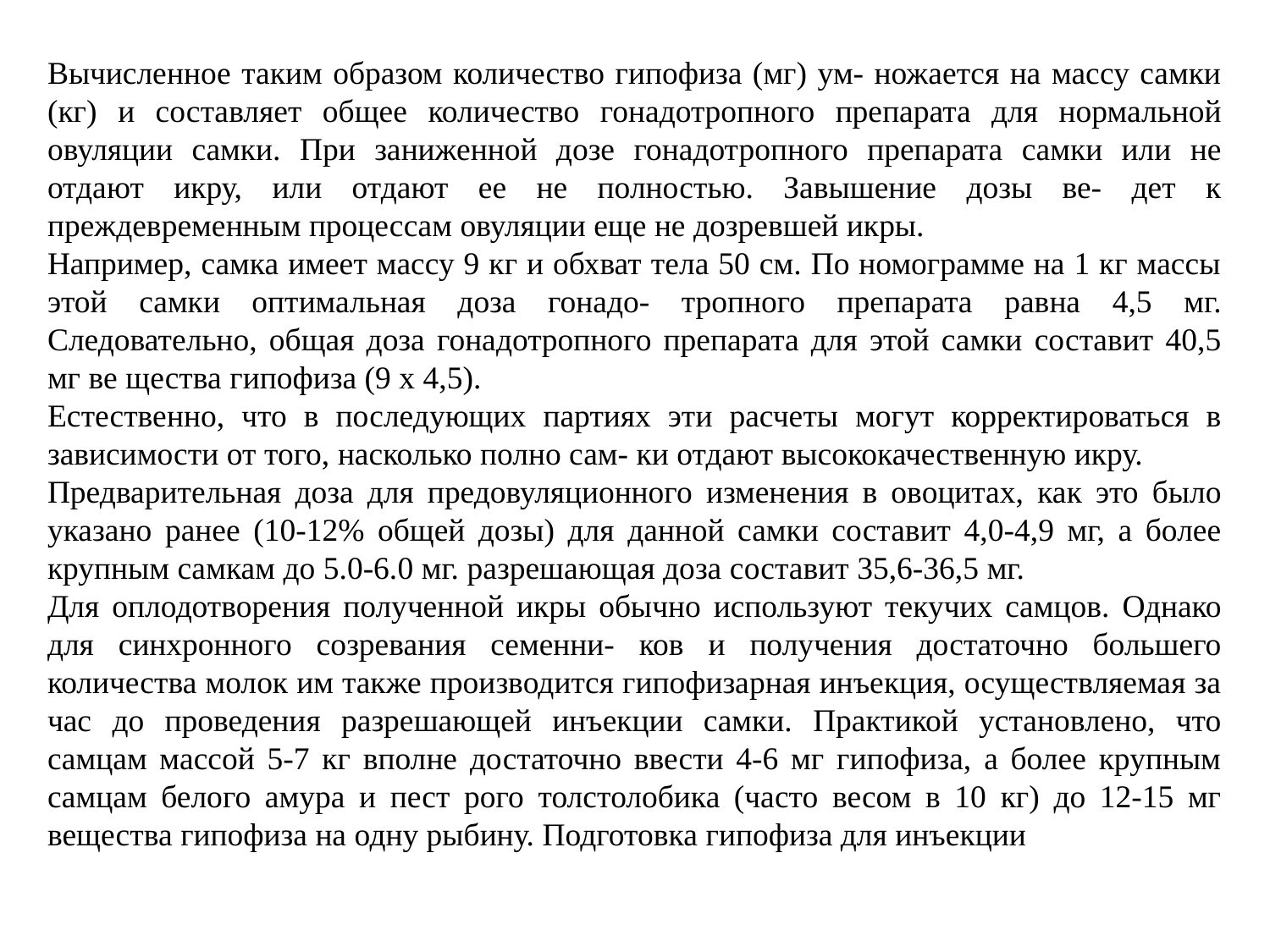

Вычисленное таким образом количество гипофиза (мг) ум- ножается на массу самки (кг) и составляет общее количество гонадотропного препарата для нормальной овуляции самки. При заниженной дозе гонадотропного препарата самки или не отдают икру, или отдают ее не полностью. Завышение дозы ве- дет к преждевременным процессам овуляции еще не дозревшей икры.
Например, самка имеет массу 9 кг и обхват тела 50 см. По номограмме на 1 кг массы этой самки оптимальная доза гонадо- тропного препарата равна 4,5 мг. Следовательно, общая доза гонадотропного препарата для этой самки составит 40,5 мг ве щества гипофиза (9 х 4,5).
Естественно, что в последующих партиях эти расчеты могут корректироваться в зависимости от того, насколько полно сам- ки отдают высококачественную икру.
Предварительная доза для предовуляционного изменения в овоцитах, как это было указано ранее (10-12% общей дозы) для данной самки составит 4,0-4,9 мг, а более крупным самкам до 5.0-6.0 мг. разрешающая доза составит 35,6-36,5 мг.
Для оплодотворения полученной икры обычно используют текучих самцов. Однако для синхронного созревания семенни- ков и получения достаточно большего количества молок им также производится гипофизарная инъекция, осуществляемая за час до проведения разрешающей инъекции самки. Практикой установлено, что самцам массой 5-7 кг вполне достаточно ввести 4-6 мг гипофиза, а более крупным самцам белого амура и пест рого толстолобика (часто весом в 10 кг) до 12-15 мг вещества гипофиза на одну рыбину. Подготовка гипофиза для инъекции